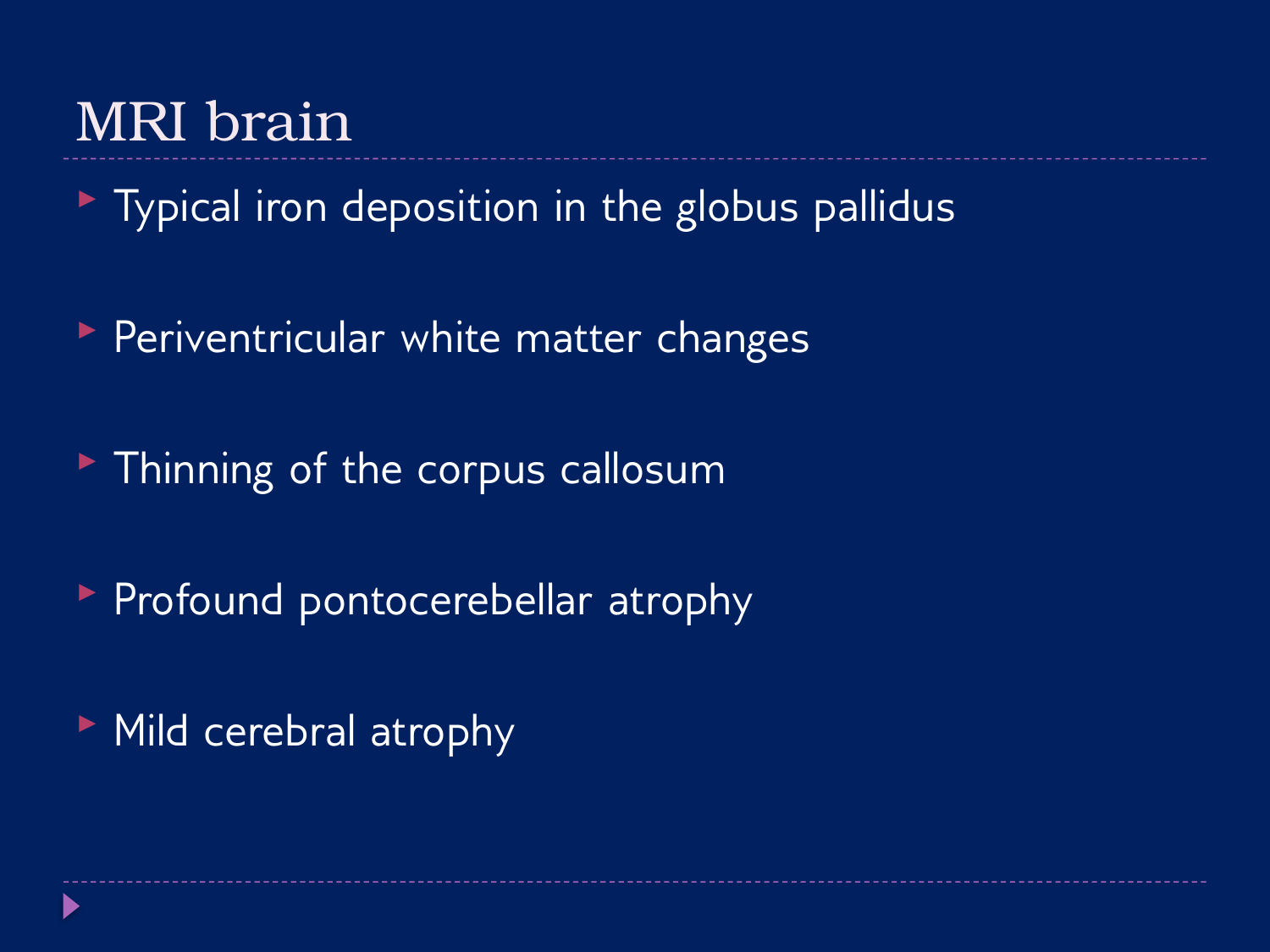

# MRI brain
Typical iron deposition in the globus pallidus

Periventricular white matter changes

Thinning of the corpus callosum

Profound pontocerebellar atrophy

Mild cerebral atrophy